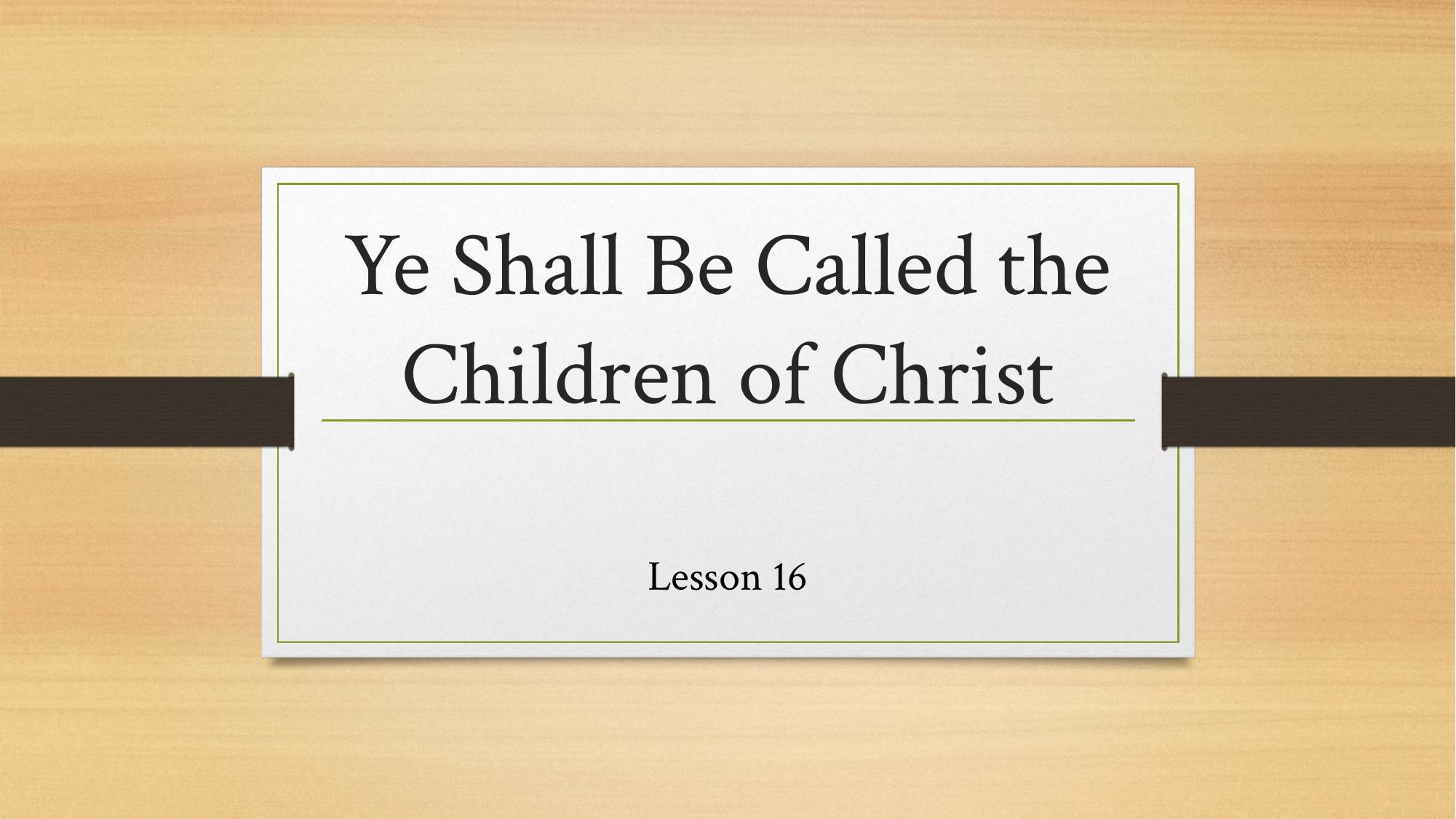

# Ye Shall Be Called the Children of Christ

Lesson 16